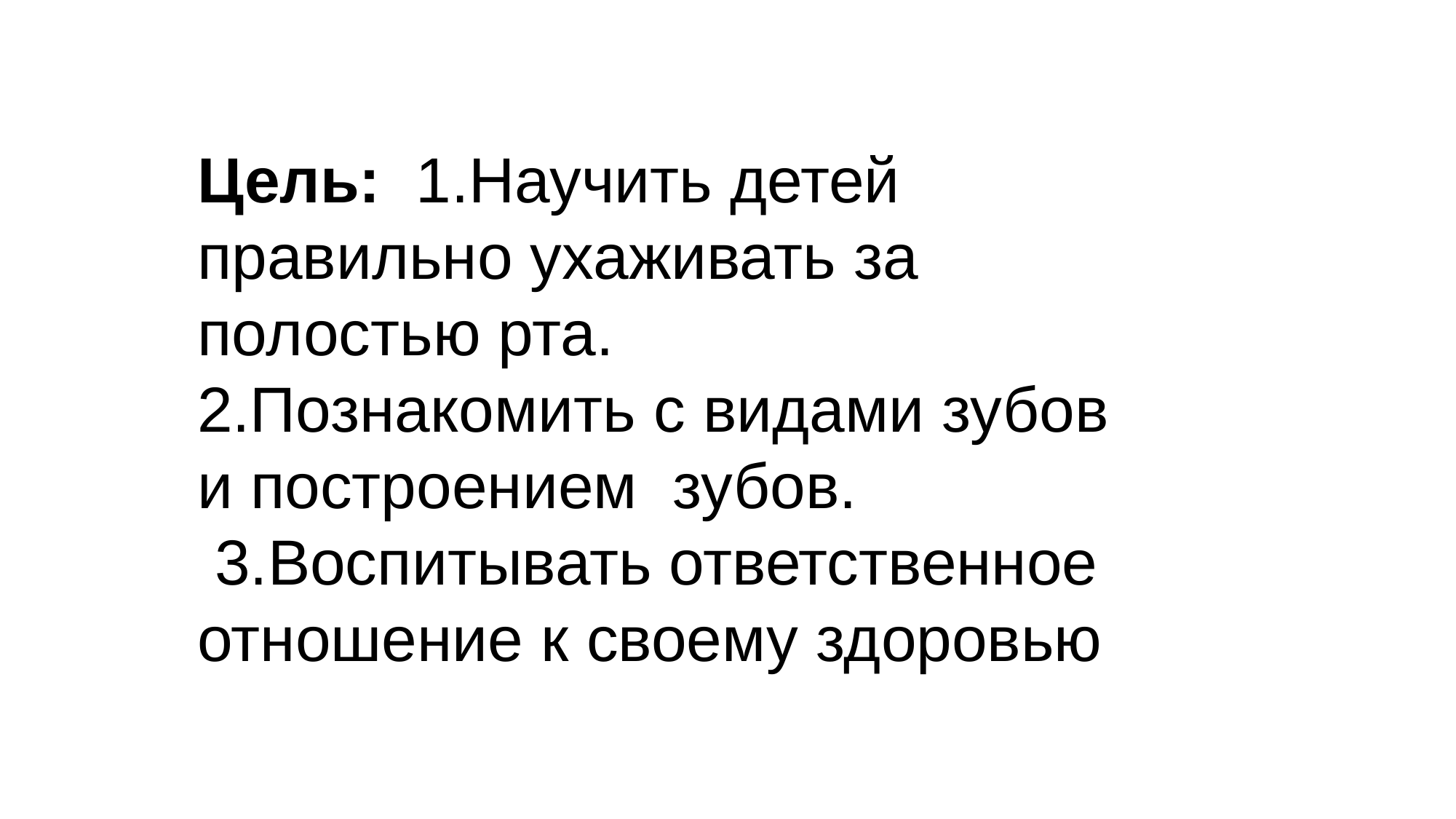

Цель:  1.Научить детей правильно ухаживать за полостью рта.
2.Познакомить с видами зубов и построением  зубов.
 3.Воспитывать ответственное отношение к своему здоровью